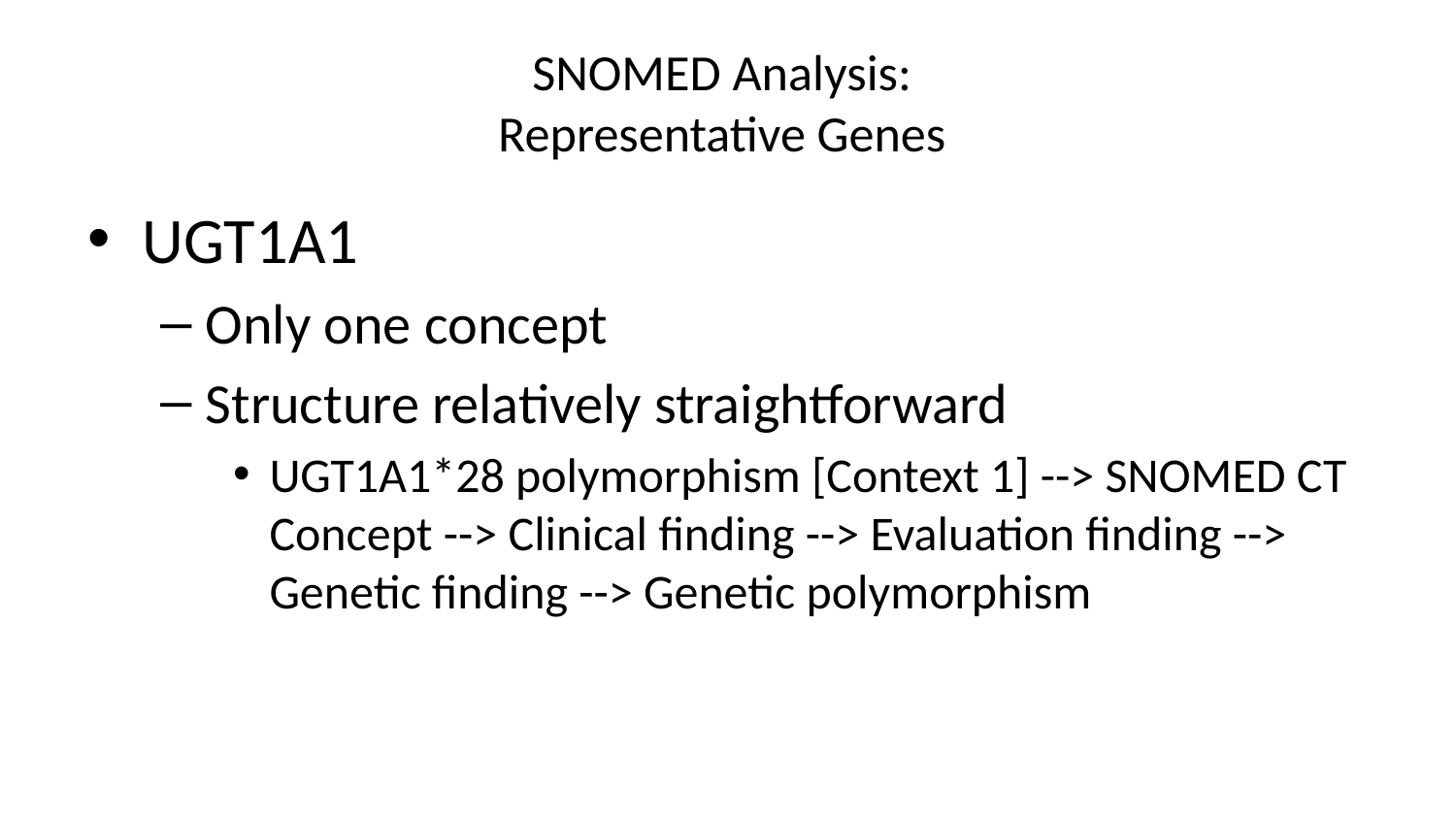

# SNOMED Analysis: Representative Genes
UGT1A1
Only one concept
Structure relatively straightforward
UGT1A1*28 polymorphism [Context 1] --> SNOMED CT Concept --> Clinical finding --> Evaluation finding --> Genetic finding --> Genetic polymorphism